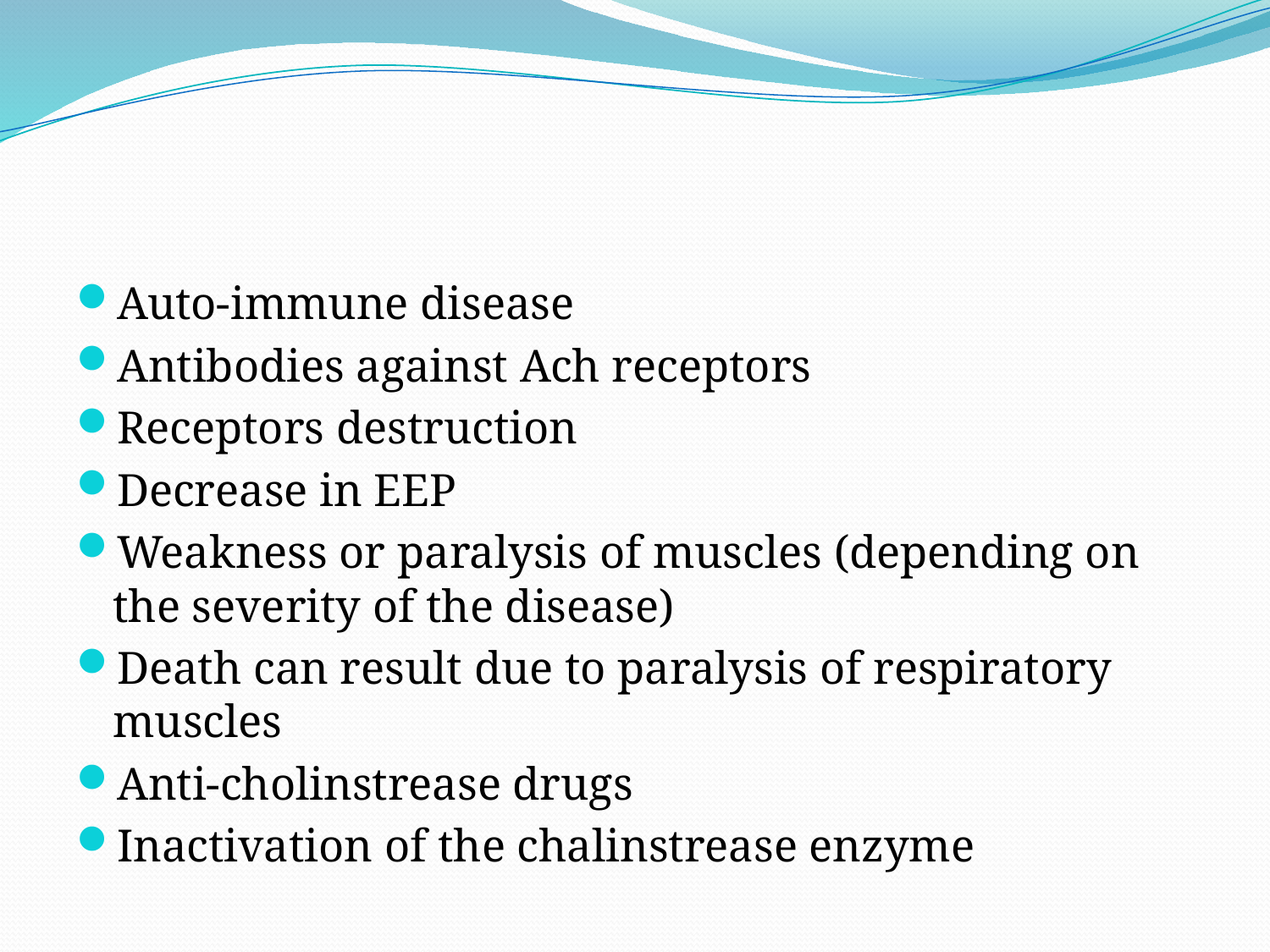

#
Auto-immune disease
Antibodies against Ach receptors
Receptors destruction
Decrease in EEP
Weakness or paralysis of muscles (depending on the severity of the disease)
Death can result due to paralysis of respiratory muscles
Anti-cholinstrease drugs
Inactivation of the chalinstrease enzyme